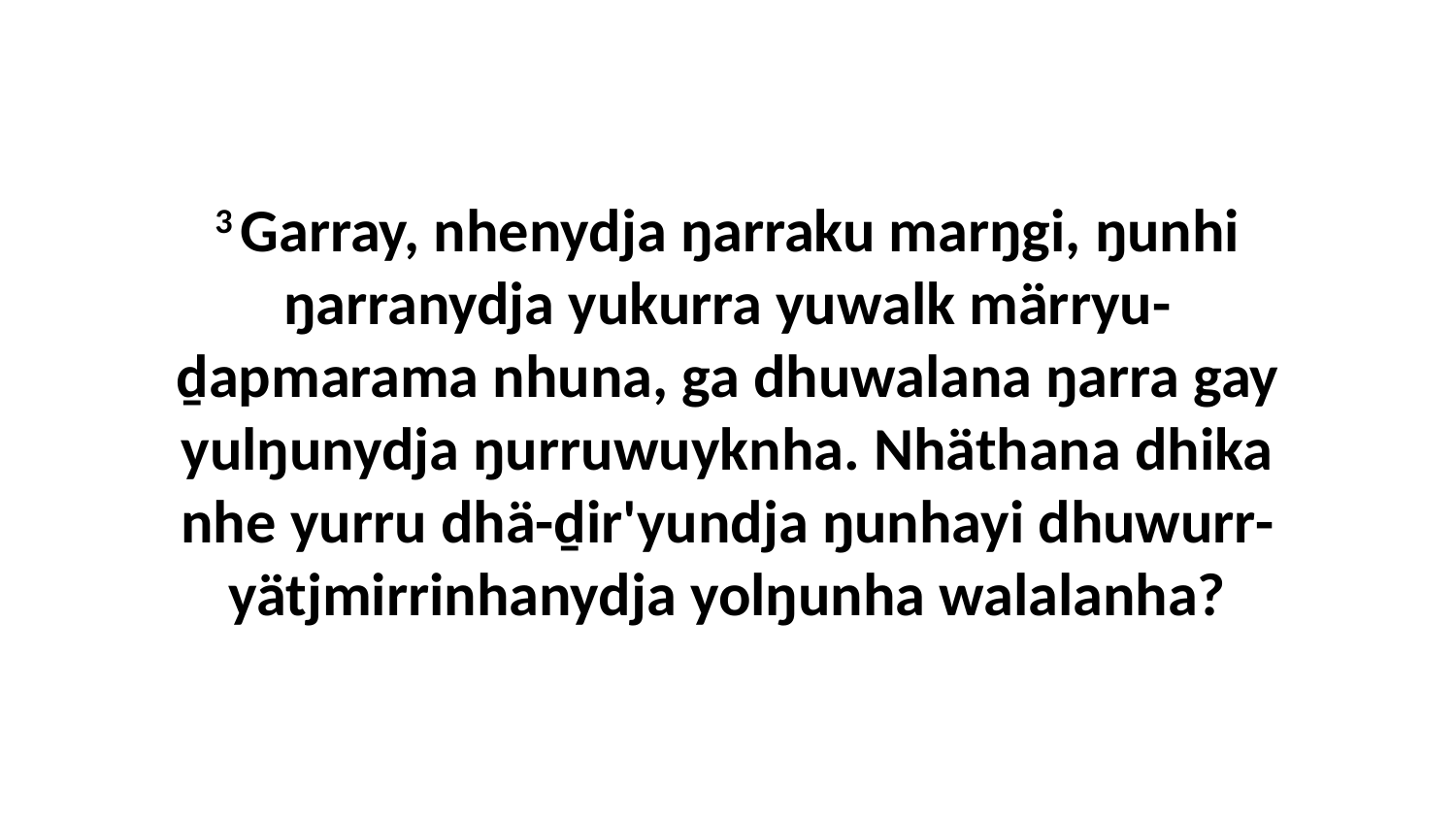

3 Garray, nhenydja ŋarraku marŋgi, ŋunhi ŋarranydja yukurra yuwalk märryu-ḏapmarama nhuna, ga dhuwalana ŋarra gay yulŋunydja ŋurruwuyknha. Nhäthana dhika nhe yurru dhä-ḏir'yundja ŋunhayi dhuwurr-yätjmirrinhanydja yolŋunha walalanha?